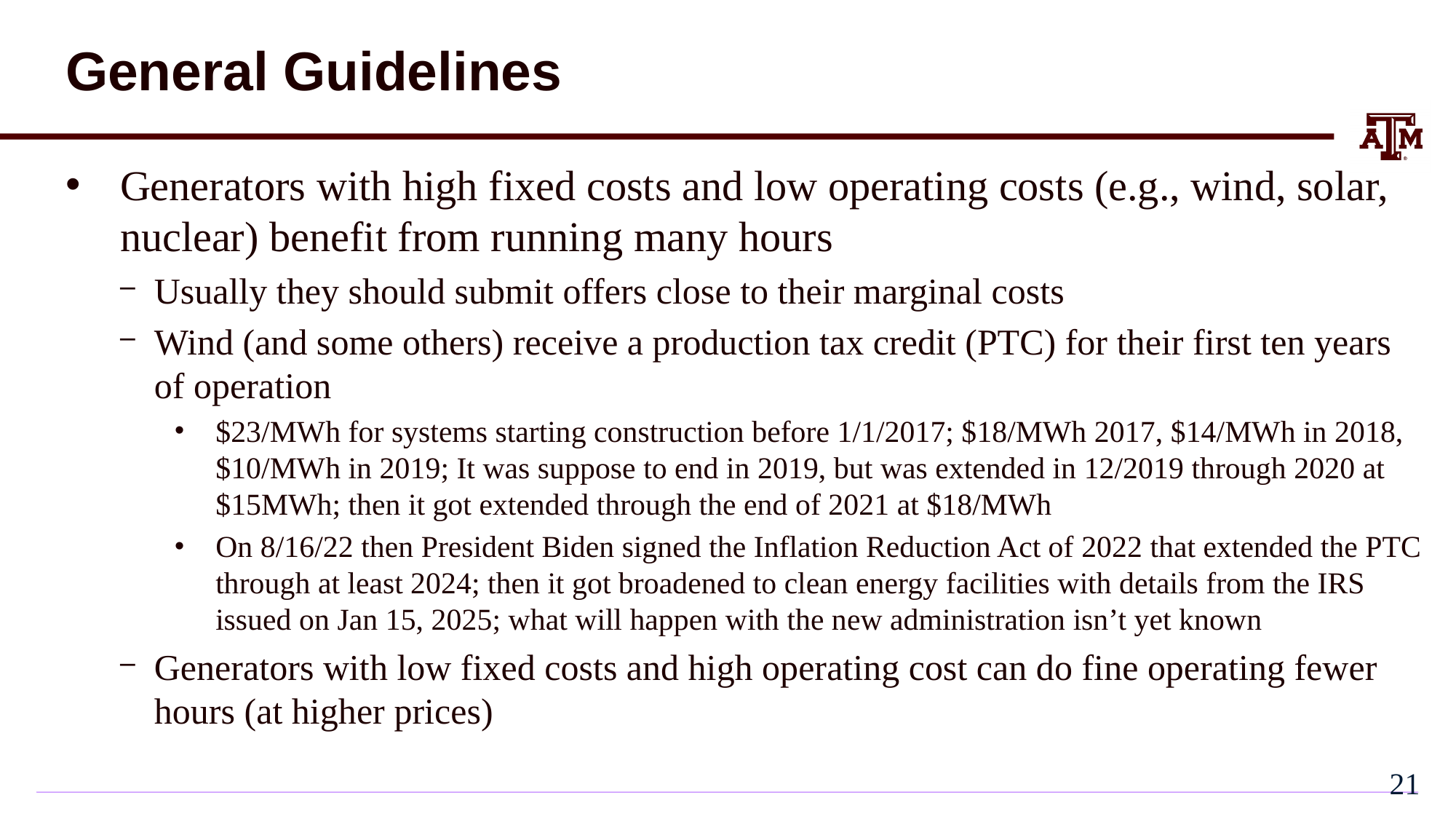

# General Guidelines
Generators with high fixed costs and low operating costs (e.g., wind, solar, nuclear) benefit from running many hours
Usually they should submit offers close to their marginal costs
Wind (and some others) receive a production tax credit (PTC) for their first ten years of operation
$23/MWh for systems starting construction before 1/1/2017; $18/MWh 2017, $14/MWh in 2018, $10/MWh in 2019; It was suppose to end in 2019, but was extended in 12/2019 through 2020 at $15MWh; then it got extended through the end of 2021 at $18/MWh
On 8/16/22 then President Biden signed the Inflation Reduction Act of 2022 that extended the PTC through at least 2024; then it got broadened to clean energy facilities with details from the IRS issued on Jan 15, 2025; what will happen with the new administration isn’t yet known
Generators with low fixed costs and high operating cost can do fine operating fewer hours (at higher prices)

21